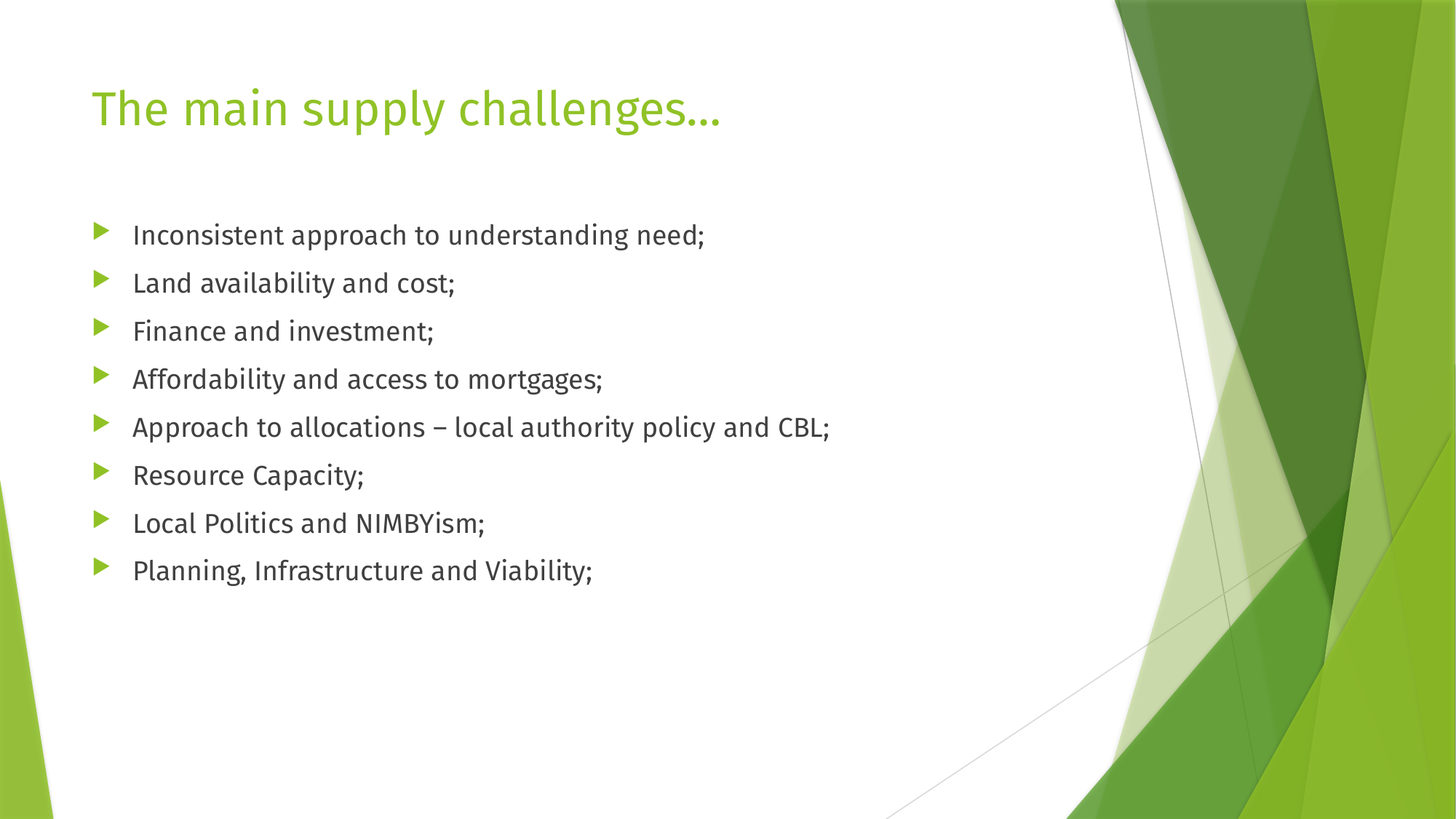

# The main supply challenges…

Inconsistent approach to understanding need;
Land availability and cost;
Finance and investment;
Affordability and access to mortgages;
Approach to allocations – local authority policy and CBL;
Resource Capacity;
Local Politics and NIMBYism;
Planning, Infrastructure and Viability;